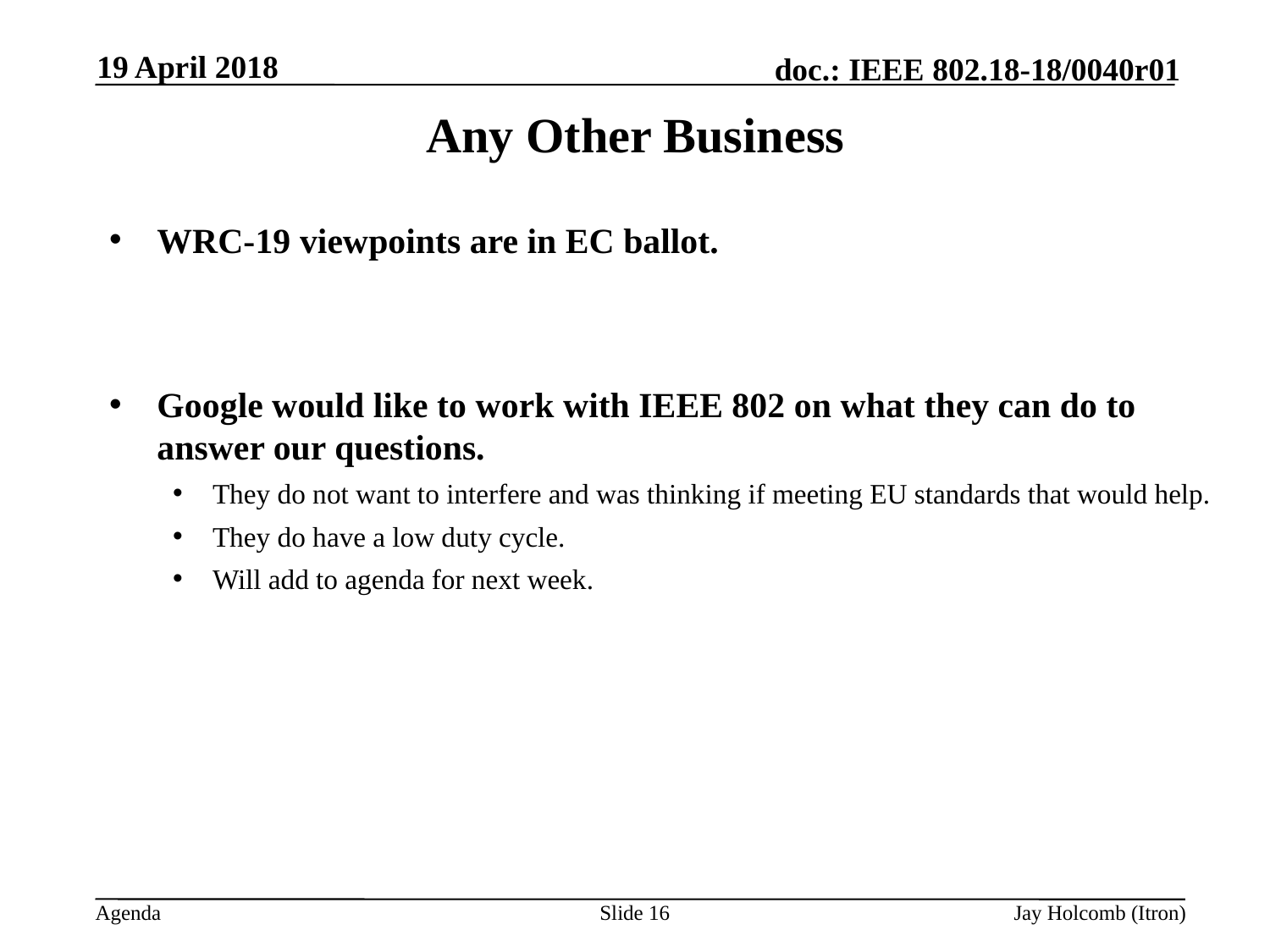

19 April 2018
# Any Other Business

WRC-19 viewpoints are in EC ballot.

Google would like to work with IEEE 802 on what they can do to answer our questions.
They do not want to interfere and was thinking if meeting EU standards that would help.
They do have a low duty cycle.
Will add to agenda for next week.

Slide 16
Jay Holcomb (Itron)